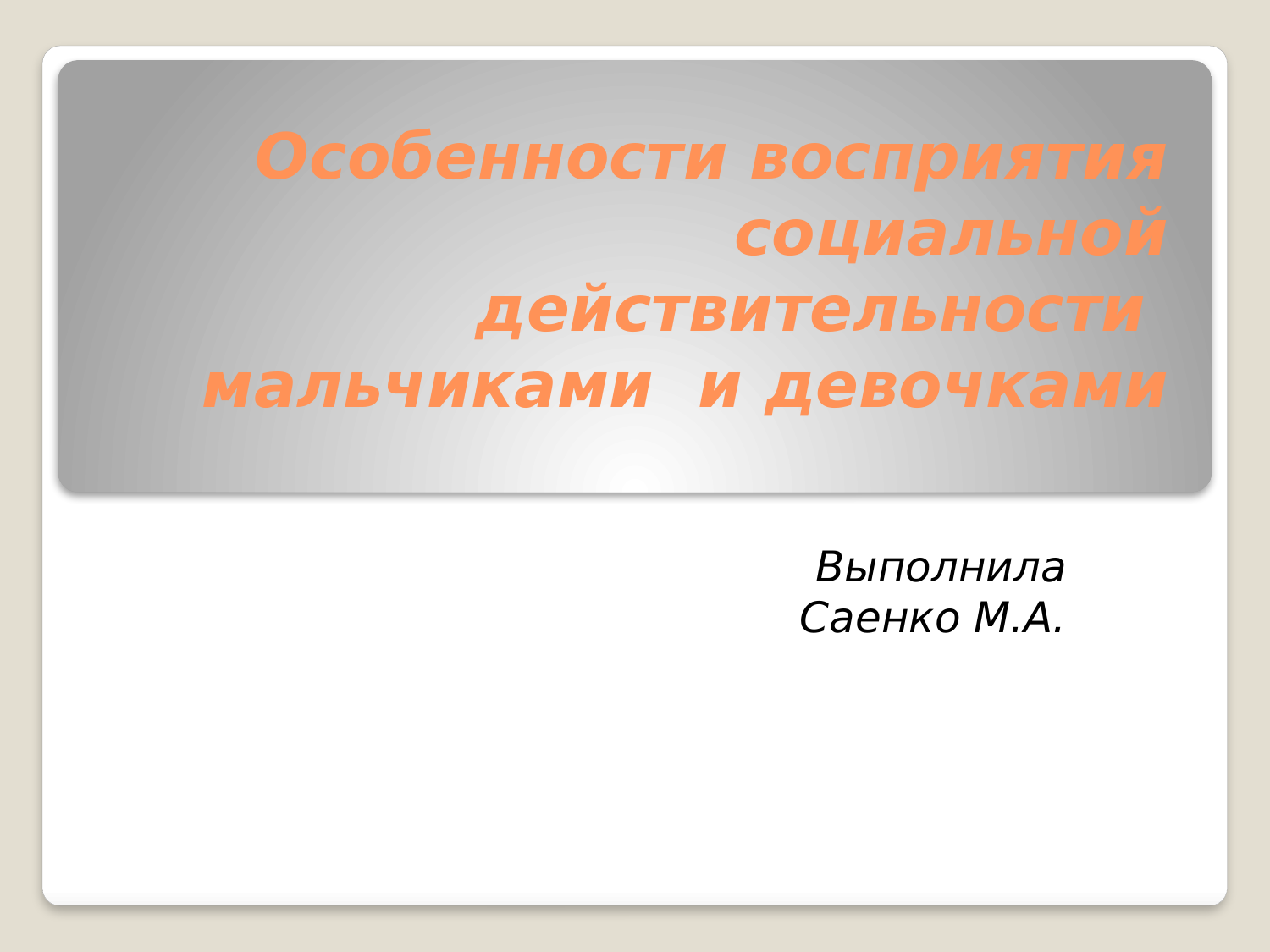

# Особенности восприятия социальной действительности  мальчиками  и девочками
Выполнила
Саенко М.А.